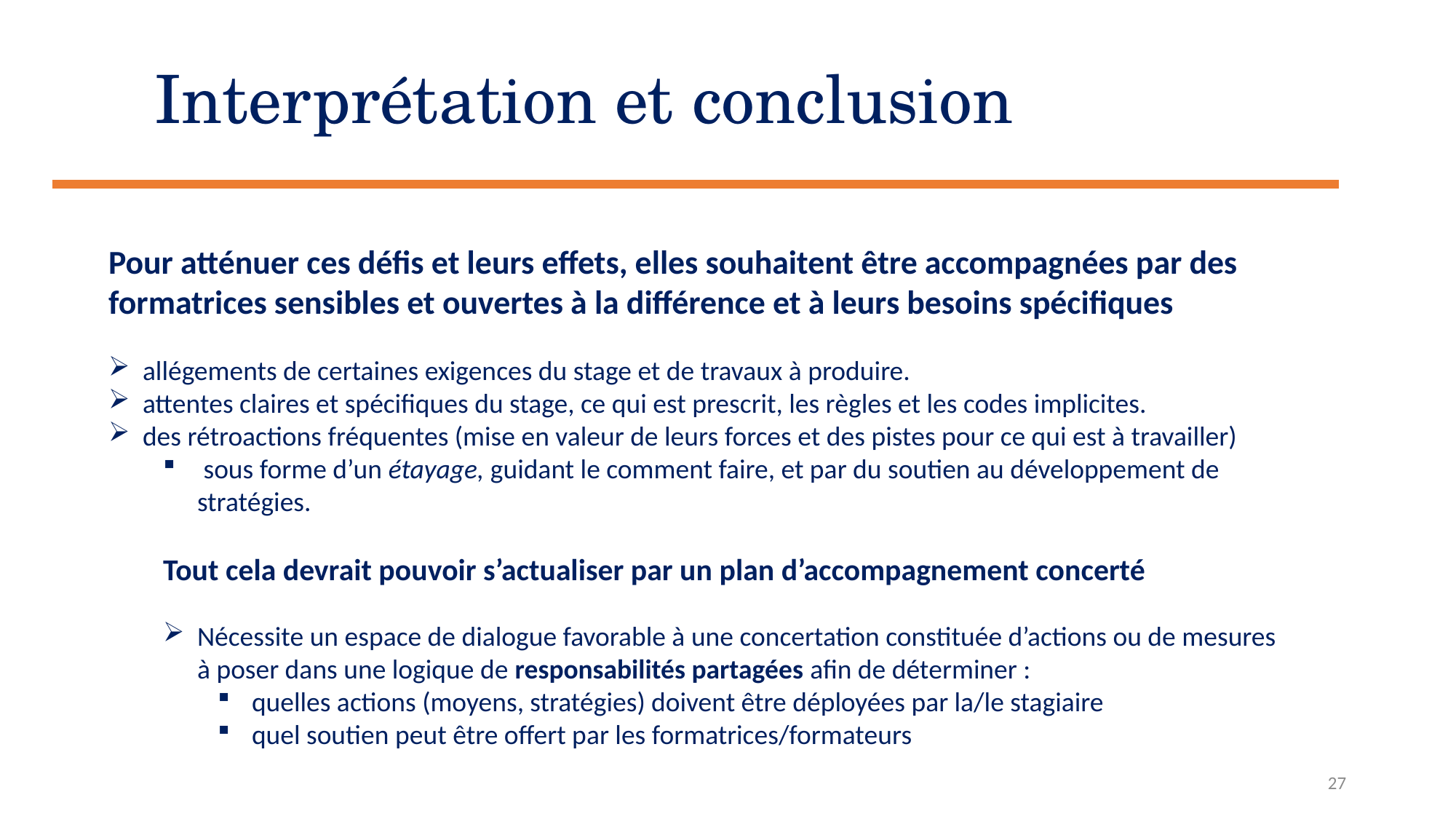

# Interprétation et conclusion
Pour atténuer ces défis et leurs effets, elles souhaitent être accompagnées par des formatrices sensibles et ouvertes à la différence et à leurs besoins spécifiques

allégements de certaines exigences du stage et de travaux à produire.
attentes claires et spécifiques du stage, ce qui est prescrit, les règles et les codes implicites.
des rétroactions fréquentes (mise en valeur de leurs forces et des pistes pour ce qui est à travailler)
 sous forme d’un étayage, guidant le comment faire, et par du soutien au développement de stratégies.

Tout cela devrait pouvoir s’actualiser par un plan d’accompagnement concerté

Nécessite un espace de dialogue favorable à une concertation constituée d’actions ou de mesures à poser dans une logique de responsabilités partagées afin de déterminer :
quelles actions (moyens, stratégies) doivent être déployées par la/le stagiaire
quel soutien peut être offert par les formatrices/formateurs
27